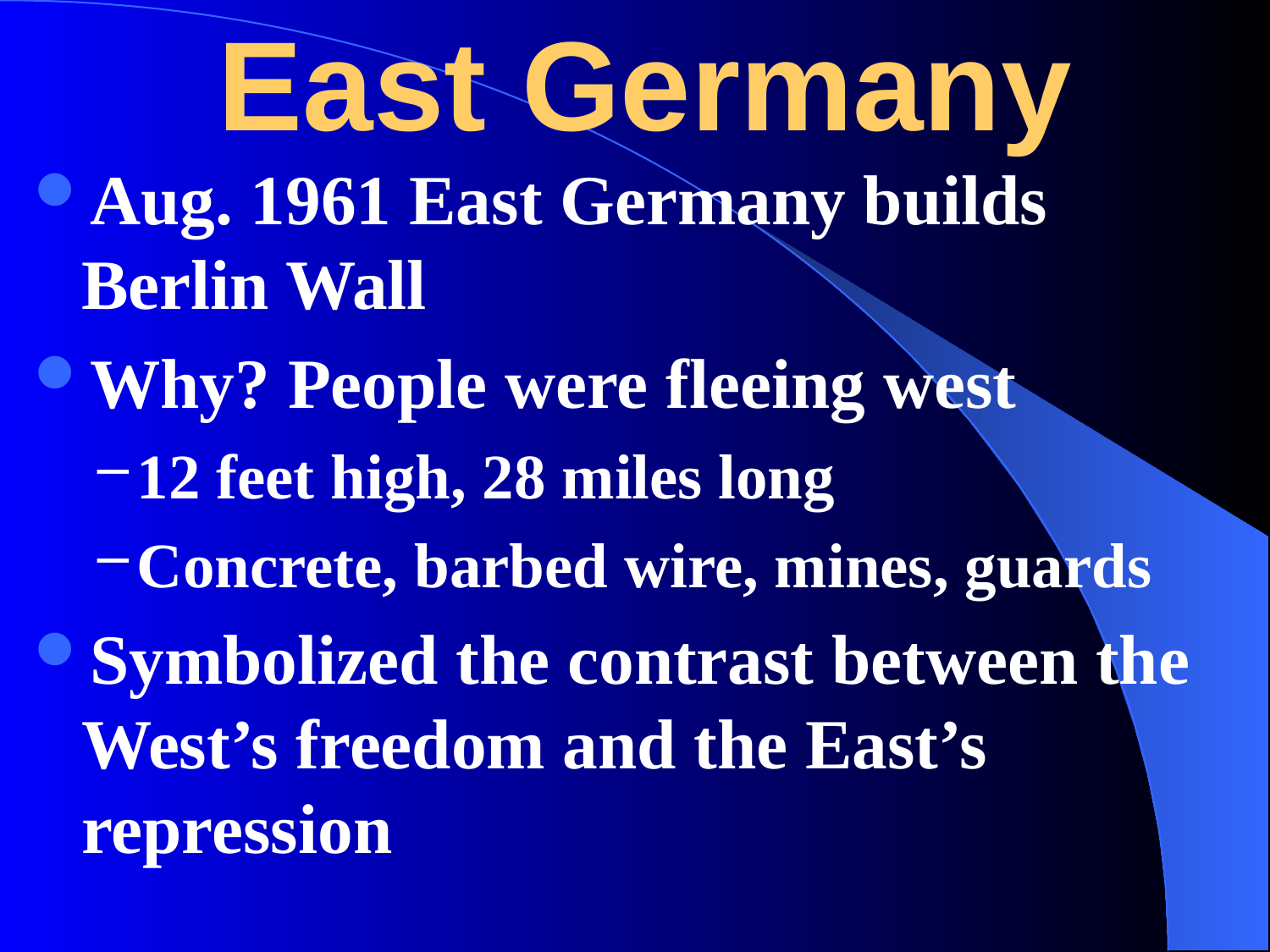

# East Germany
Aug. 1961 East Germany builds Berlin Wall
Why? People were fleeing west
12 feet high, 28 miles long
Concrete, barbed wire, mines, guards
Symbolized the contrast between the West’s freedom and the East’s repression